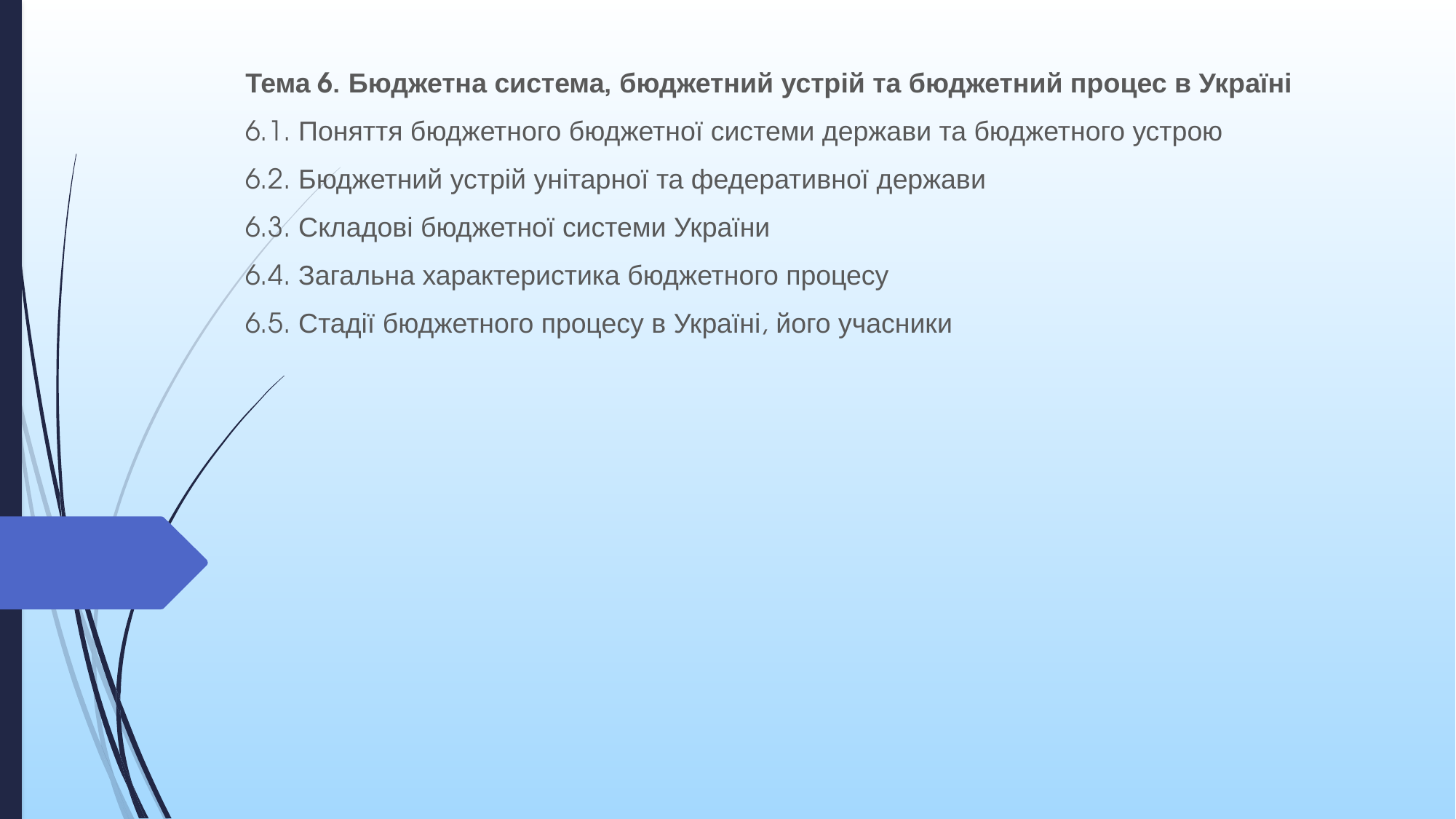

Тема 6. Бюджетна система, бюджетний устрій та бюджетний процес в Україні
6.1. Поняття бюджетного бюджетної системи держави та бюджетного устрою
6.2. Бюджетний устрій унітарної та федеративної держави
6.3. Складові бюджетної системи України
6.4. Загальна характеристика бюджетного процесу
6.5. Стадії бюджетного процесу в Україні, його учасники